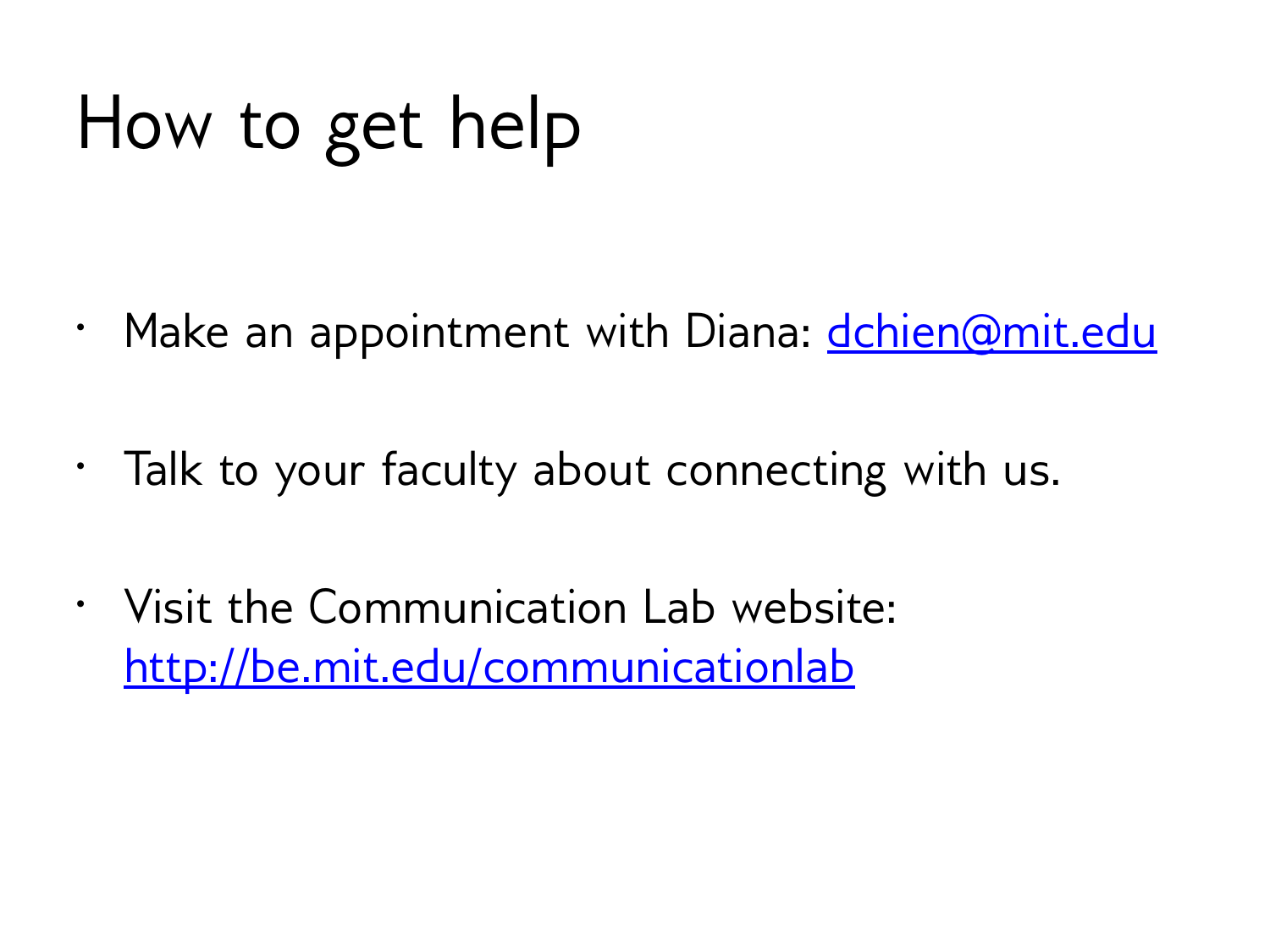

# How to get help

Make an appointment with Diana: dchien@mit.edu

Talk to your faculty about connecting with us.

Visit the Communication Lab website: http://be.mit.edu/communicationlab